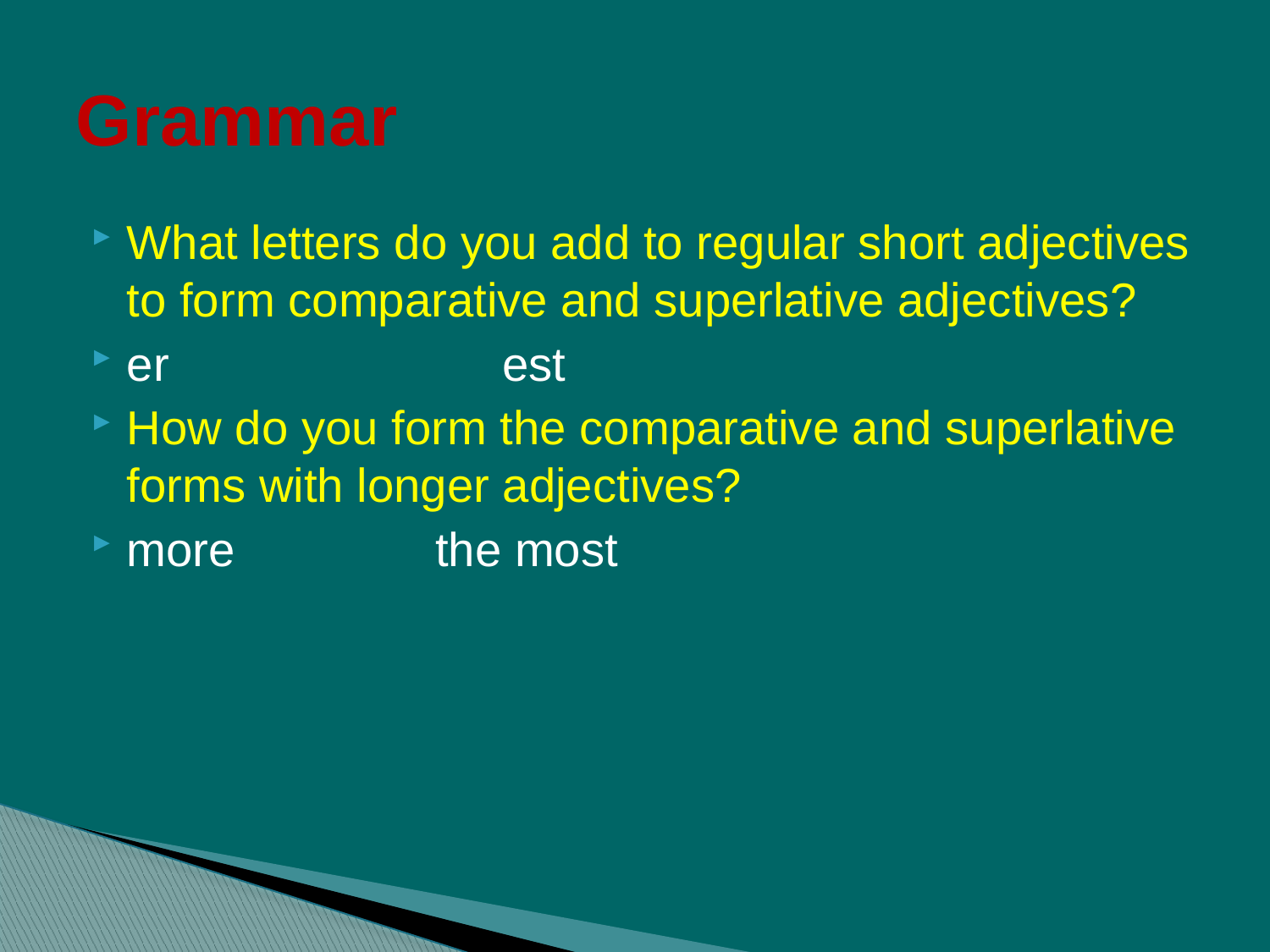

# Grammar
What letters do you add to regular short adjectives to form comparative and superlative adjectives?
er                         est
How do you form the comparative and superlative forms with longer adjectives?
more               the most